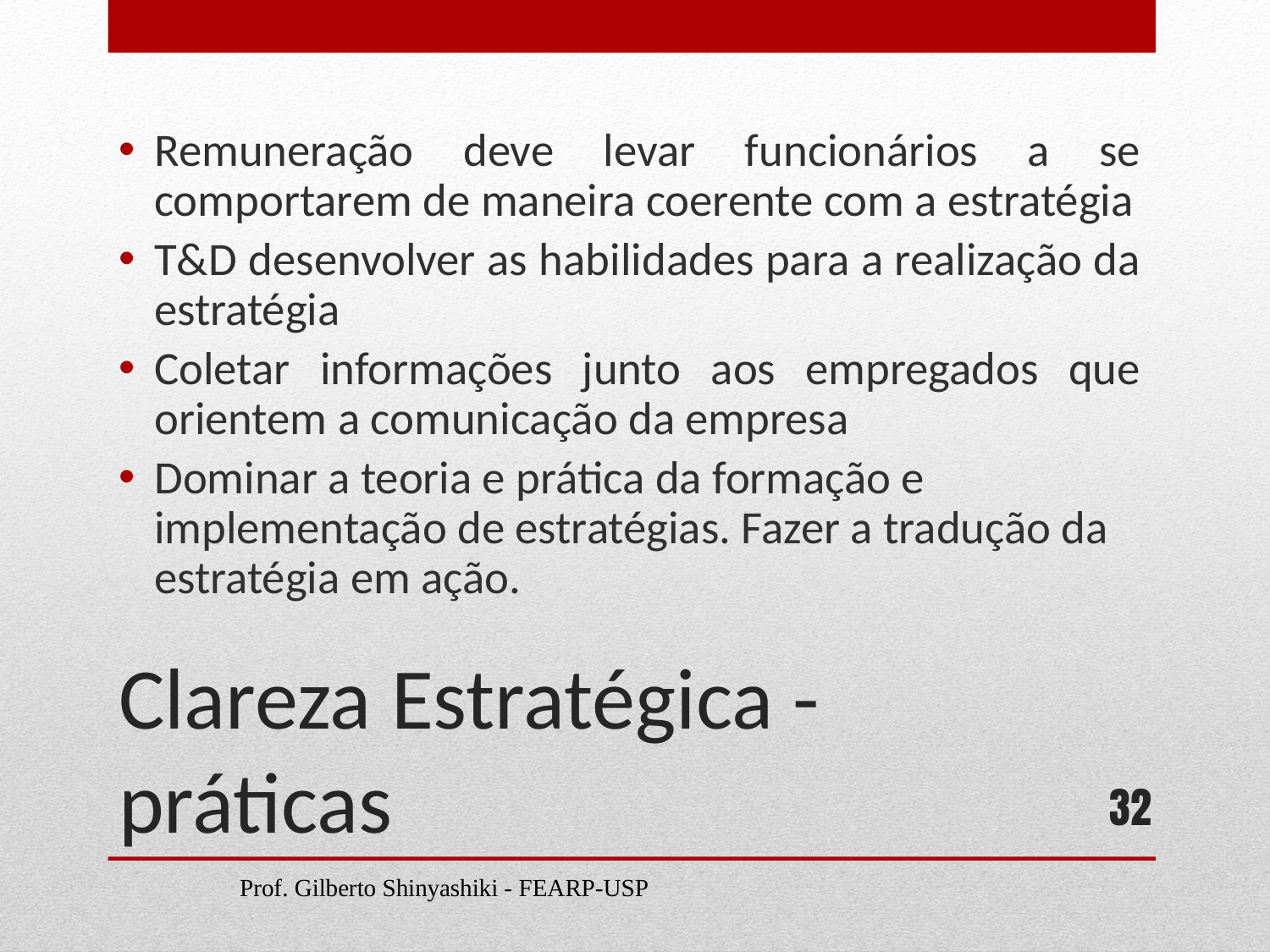

Remuneração deve levar funcionários a se comportarem de maneira coerente com a estratégia
T&D desenvolver as habilidades para a realização da estratégia
Coletar informações junto aos empregados que orientem a comunicação da empresa
Dominar a teoria e prática da formação e implementação de estratégias. Fazer a tradução da estratégia em ação.
# Clareza Estratégica - práticas
32
Prof. Gilberto Shinyashiki - FEARP-USP